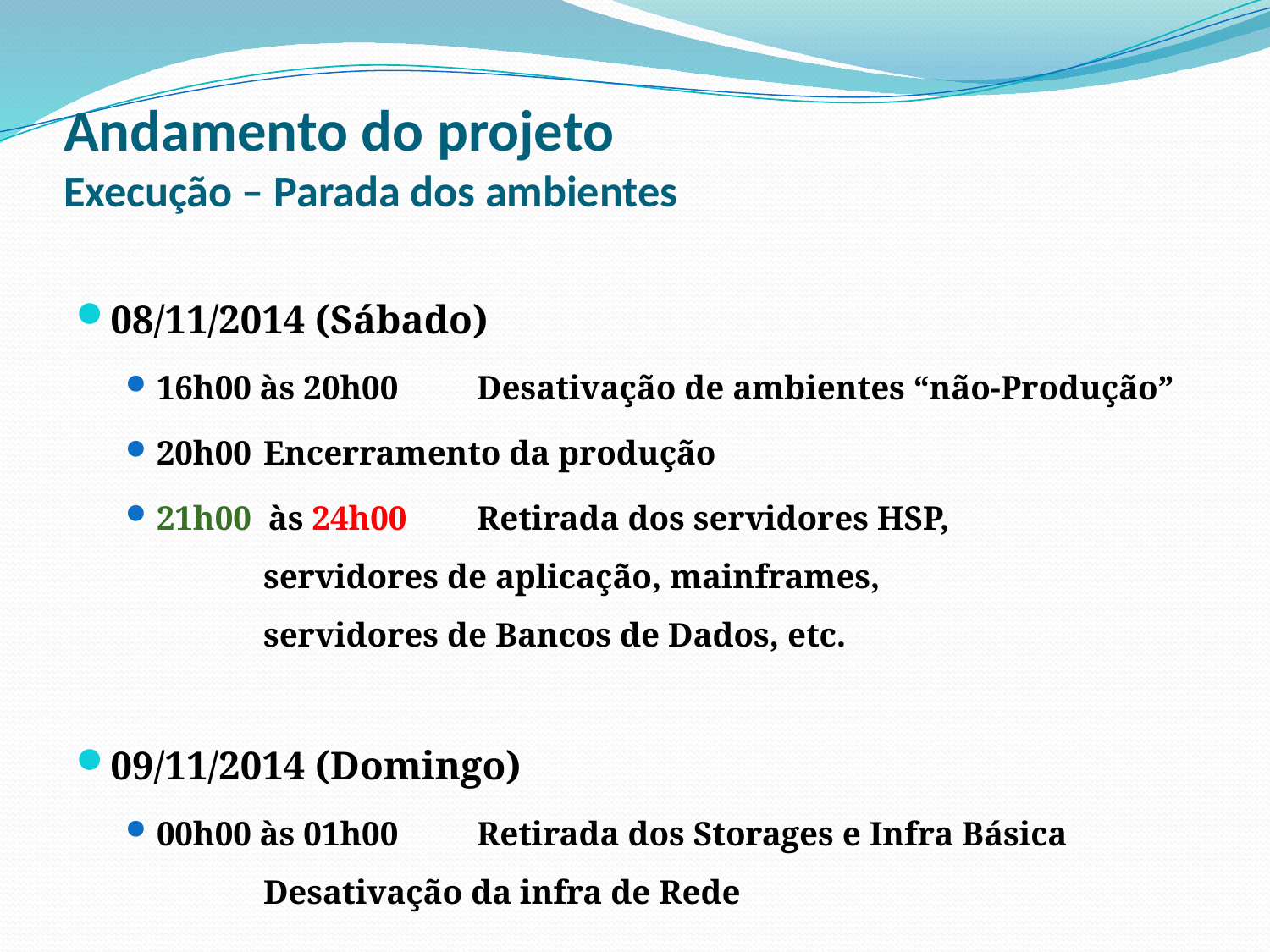

# Andamento do projeto Execução – Parada dos ambientes
08/11/2014 (Sábado)
16h00 às 20h00	Desativação de ambientes “não-Produção”
20h00 		Encerramento da produção
21h00  às 24h00 	Retirada dos servidores HSP,
			servidores de aplicação, mainframes,
			servidores de Bancos de Dados, etc.

09/11/2014 (Domingo)
00h00 às 01h00	Retirada dos Storages e Infra Básica
			Desativação da infra de Rede